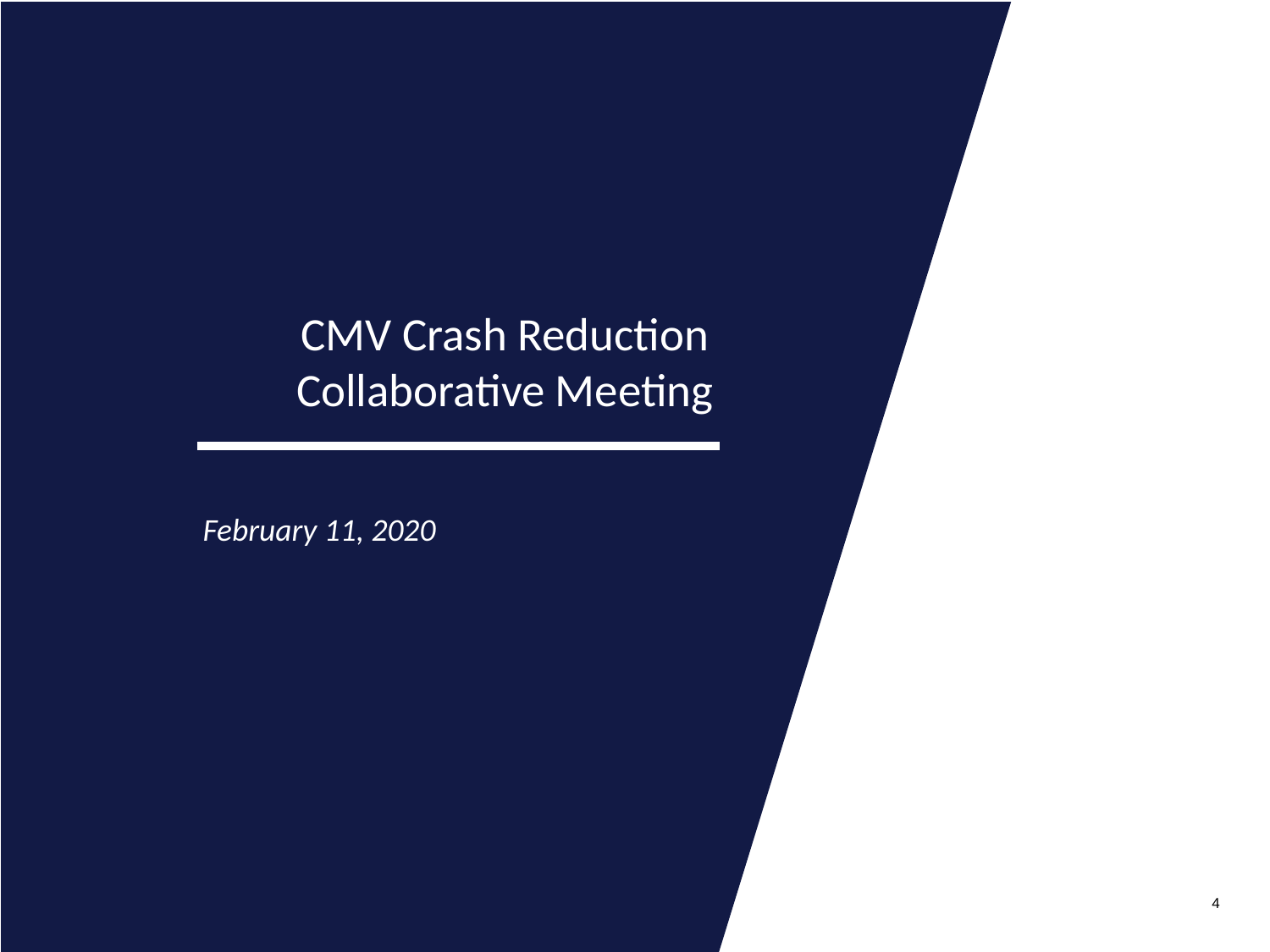

# CMV Crash Reduction Collaborative Meeting
February 11, 2020
4